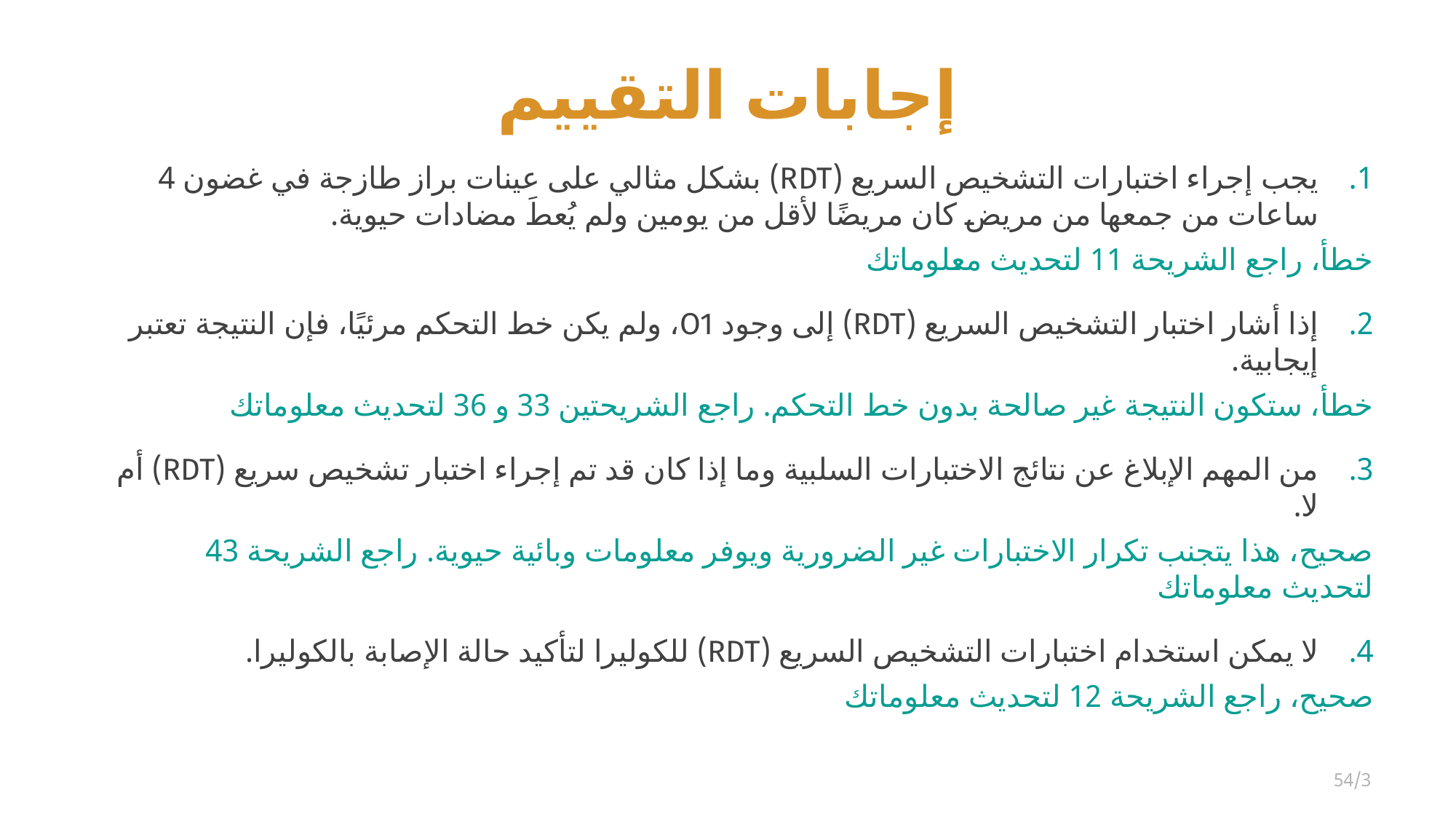

إجابات التقييم
يجب إجراء اختبارات التشخيص السريع (RDT) بشكل مثالي على عينات براز طازجة في غضون 4 ساعات من جمعها من مريض كان مريضًا لأقل من يومين ولم يُعطَ مضادات حيوية.
خطأ، راجع الشريحة 11 لتحديث معلوماتك
إذا أشار اختبار التشخيص السريع (RDT) إلى وجود O1، ولم يكن خط التحكم مرئيًا، فإن النتيجة تعتبر إيجابية.
خطأ، ستكون النتيجة غير صالحة بدون خط التحكم. راجع الشريحتين 33 و 36 لتحديث معلوماتك
من المهم الإبلاغ عن نتائج الاختبارات السلبية وما إذا كان قد تم إجراء اختبار تشخيص سريع (RDT) أم لا.
صحيح، هذا يتجنب تكرار الاختبارات غير الضرورية ويوفر معلومات وبائية حيوية. راجع الشريحة 43 لتحديث معلوماتك
لا يمكن استخدام اختبارات التشخيص السريع (RDT) للكوليرا لتأكيد حالة الإصابة بالكوليرا.
صحيح، راجع الشريحة 12 لتحديث معلوماتك

54/3